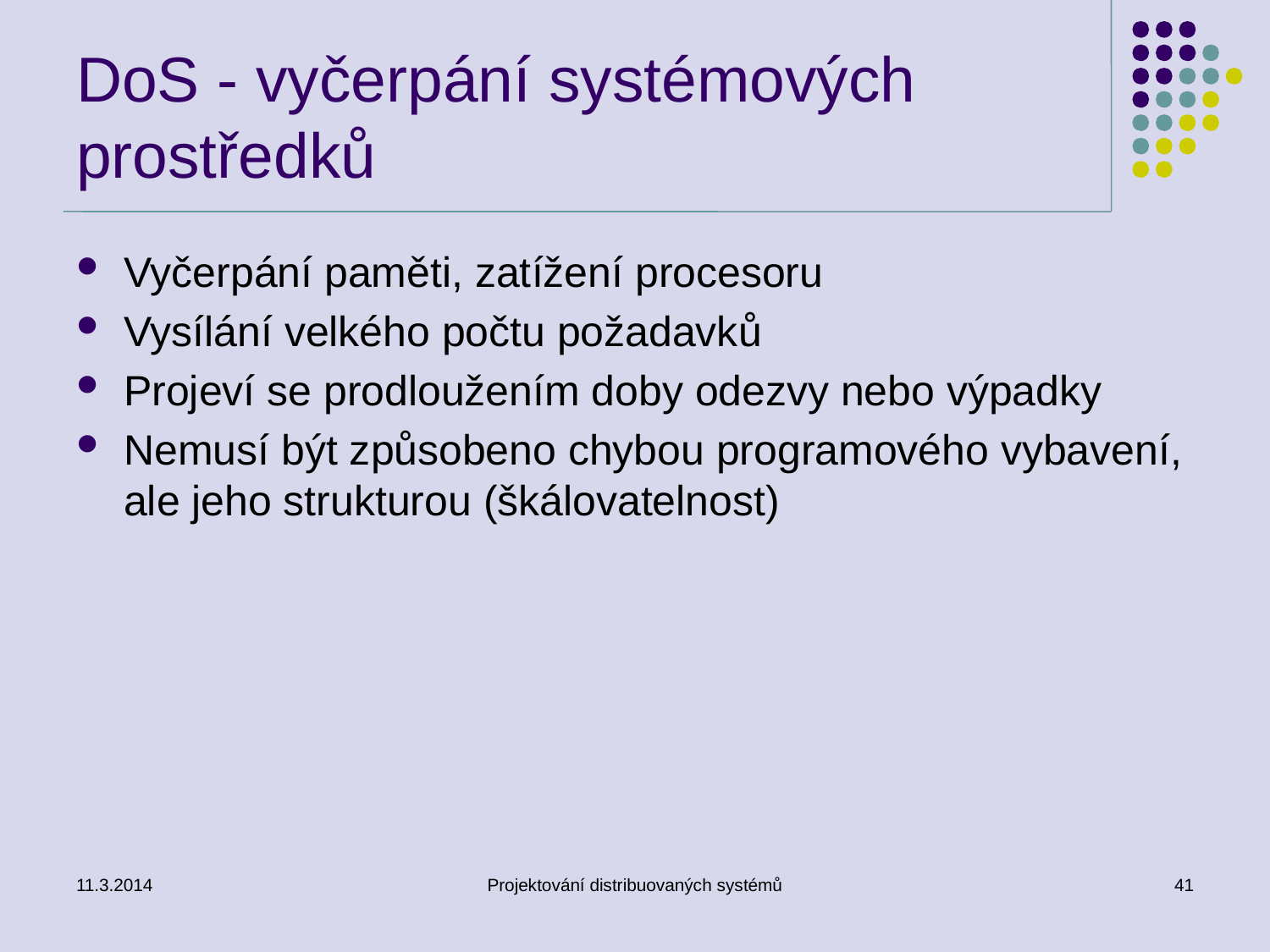

# DoS - vyčerpání systémových prostředků
Vyčerpání paměti, zatížení procesoru
Vysílání velkého počtu požadavků
Projeví se prodloužením doby odezvy nebo výpadky
Nemusí být způsobeno chybou programového vybavení, ale jeho strukturou (škálovatelnost)
11.3.2014
Projektování distribuovaných systémů
41